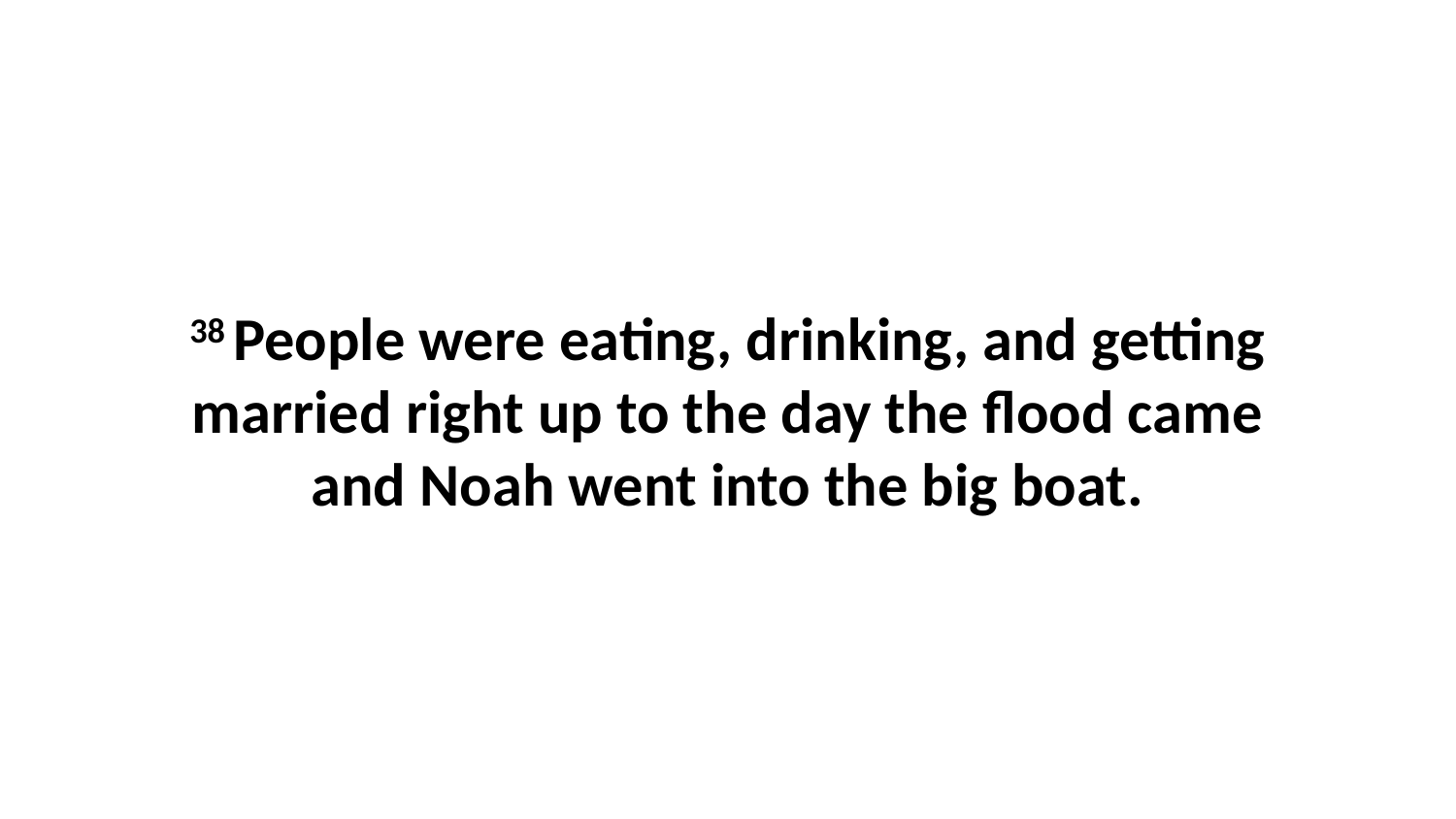

38 People were eating, drinking, and getting married right up to the day the flood came and Noah went into the big boat.